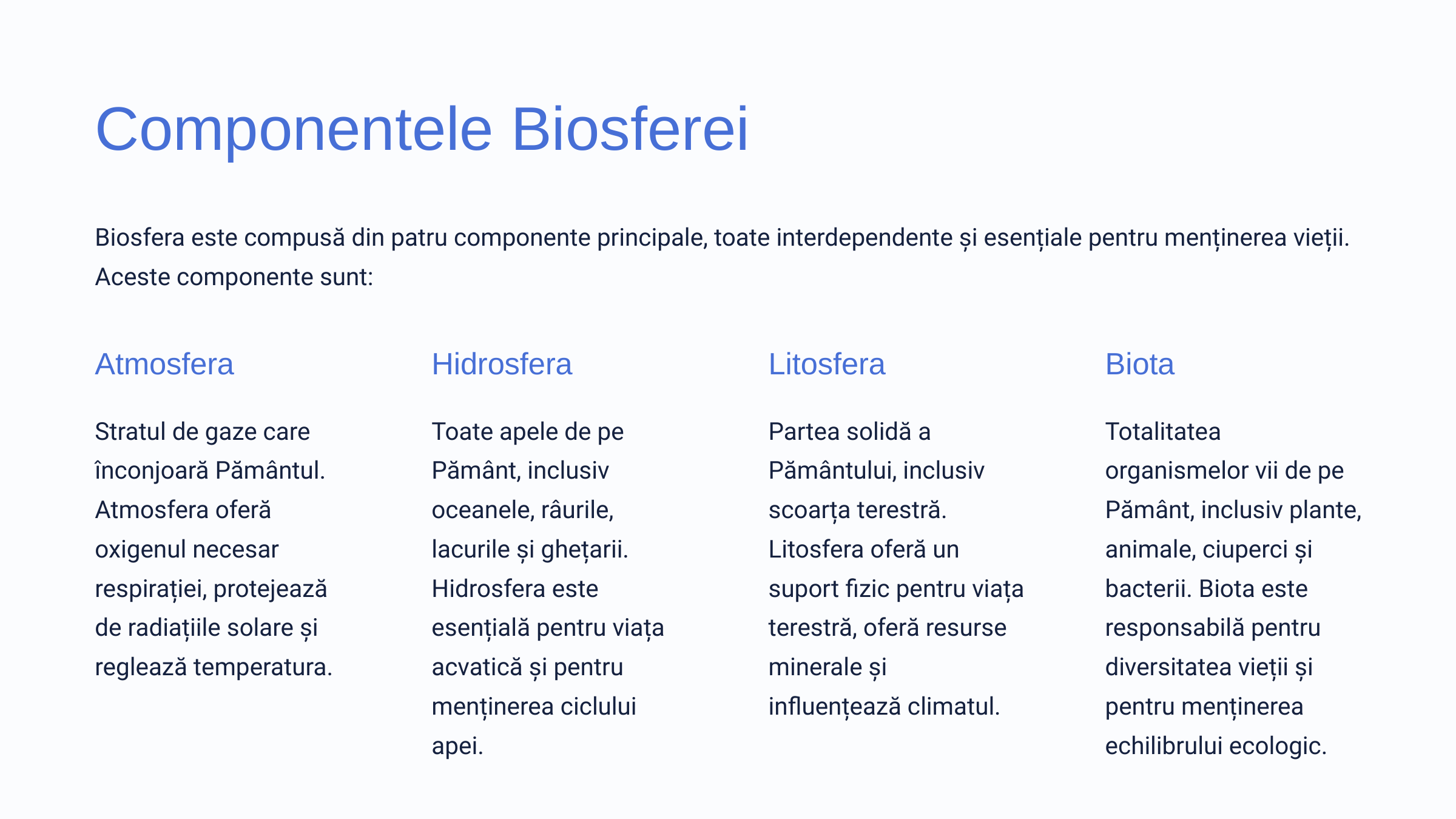

Componentele Biosferei
Biosfera este compusă din patru componente principale, toate interdependente și esențiale pentru menținerea vieții. Aceste componente sunt:
Atmosfera
Hidrosfera
Litosfera
Biota
Stratul de gaze care înconjoară Pământul. Atmosfera oferă oxigenul necesar respirației, protejează de radiațiile solare și reglează temperatura.
Toate apele de pe Pământ, inclusiv oceanele, râurile, lacurile și ghețarii. Hidrosfera este esențială pentru viața acvatică și pentru menținerea ciclului apei.
Partea solidă a Pământului, inclusiv scoarța terestră. Litosfera oferă un suport fizic pentru viața terestră, oferă resurse minerale și influențează climatul.
Totalitatea organismelor vii de pe Pământ, inclusiv plante, animale, ciuperci și bacterii. Biota este responsabilă pentru diversitatea vieții și pentru menținerea echilibrului ecologic.